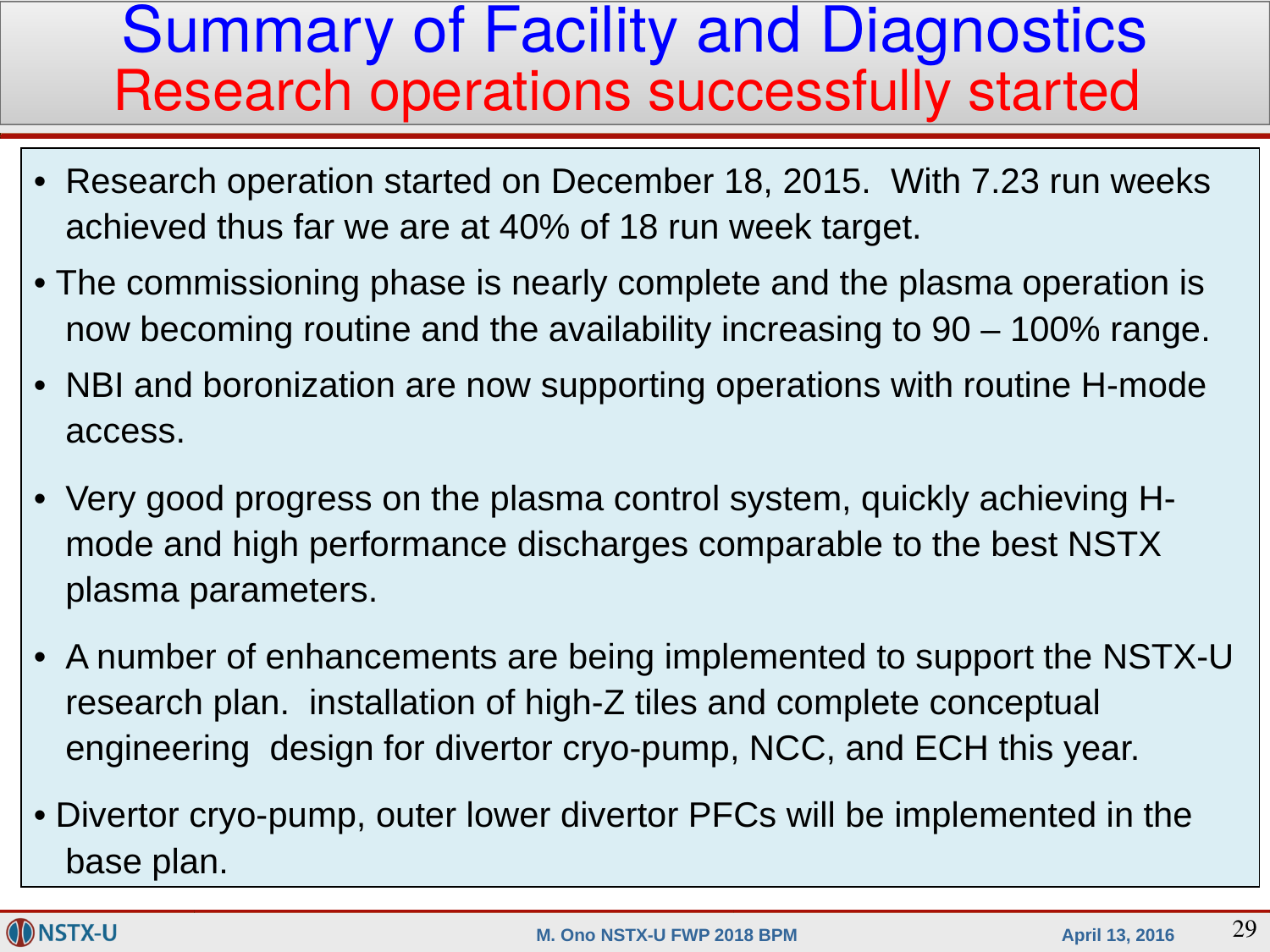

Summary of Facility and Diagnostics
Research operations successfully started
•  Research operation started on December 18, 2015.  With 7.23 run weeks achieved thus far we are at 40% of 18 run week target.
• The commissioning phase is nearly complete and the plasma operation is now becoming routine and the availability increasing to 90 – 100% range.
•  NBI and boronization are now supporting operations with routine H-mode access.
•  Very good progress on the plasma control system, quickly achieving H-mode and high performance discharges comparable to the best NSTX plasma parameters.
•  A number of enhancements are being implemented to support the NSTX-U research plan.  installation of high-Z tiles and complete conceptual engineering  design for divertor cryo-pump, NCC, and ECH this year.
• Divertor cryo-pump, outer lower divertor PFCs will be implemented in the base plan.
29